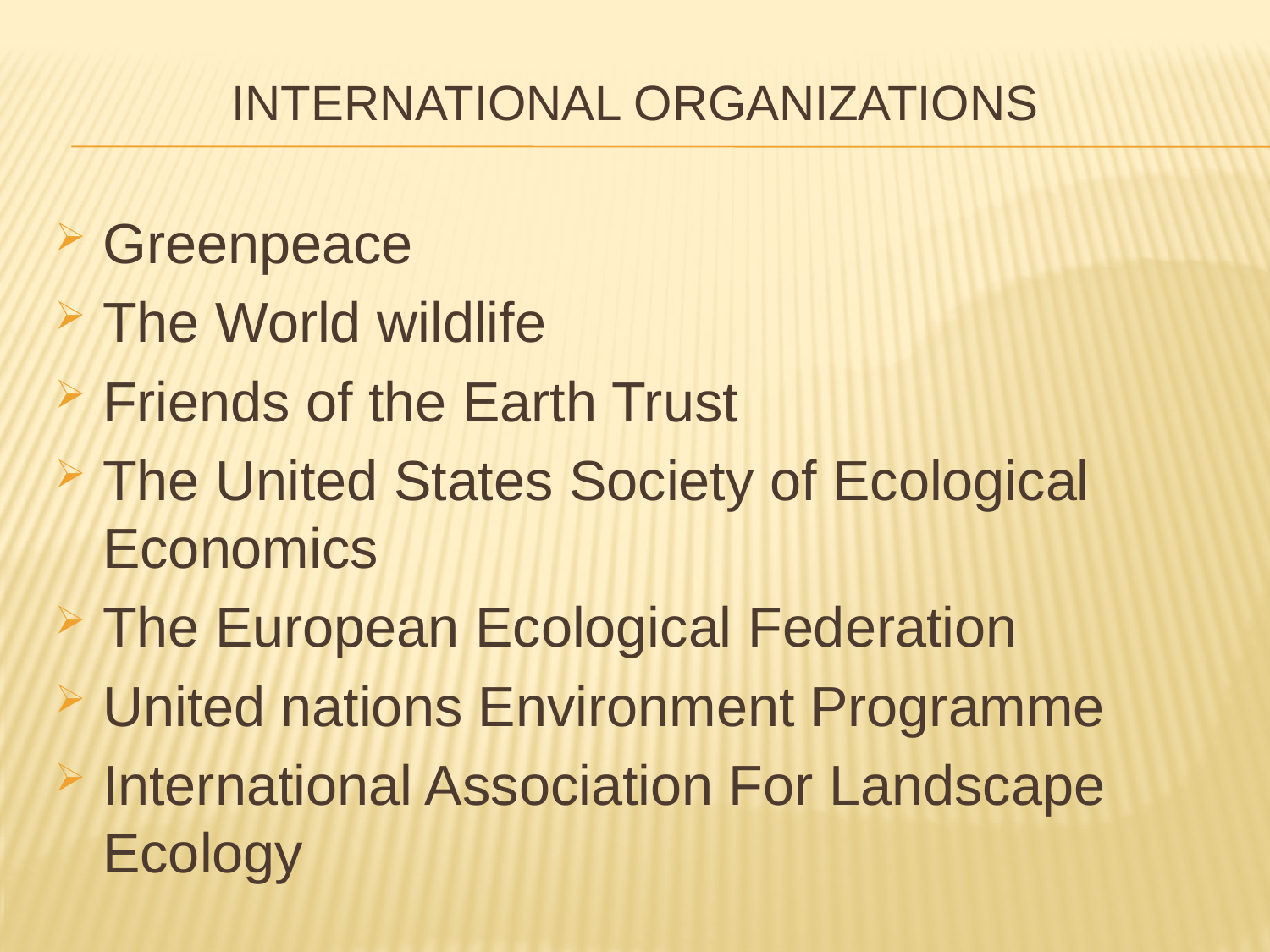

# International organizations
Greenpeace
The World wildlife
Friends of the Earth Trust
The United States Society of Ecological Economics
The European Ecological Federation
United nations Environment Programme
International Association For Landscape Ecology